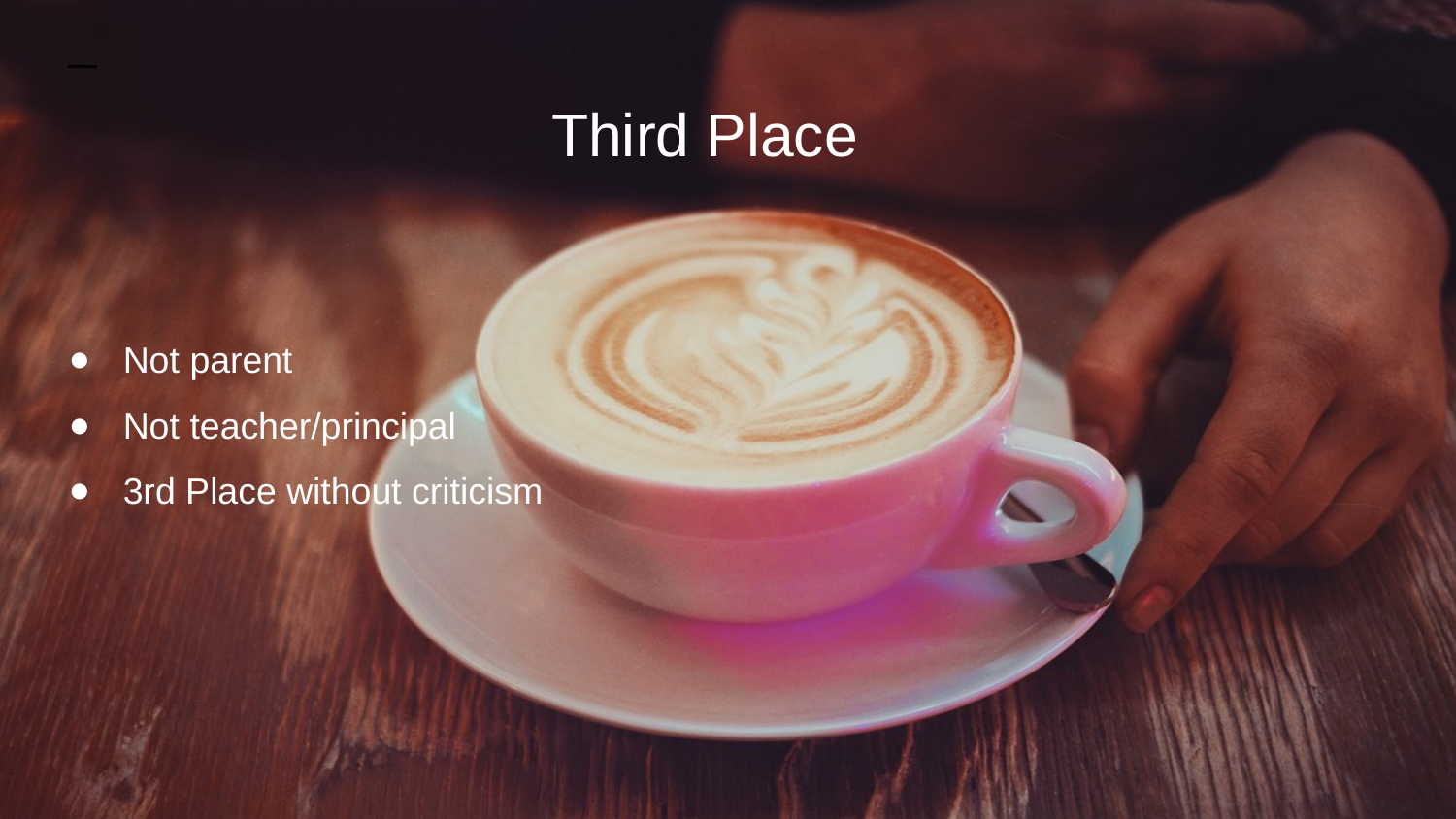

Third Place
Not parent
Not teacher/principal
3rd Place without criticism